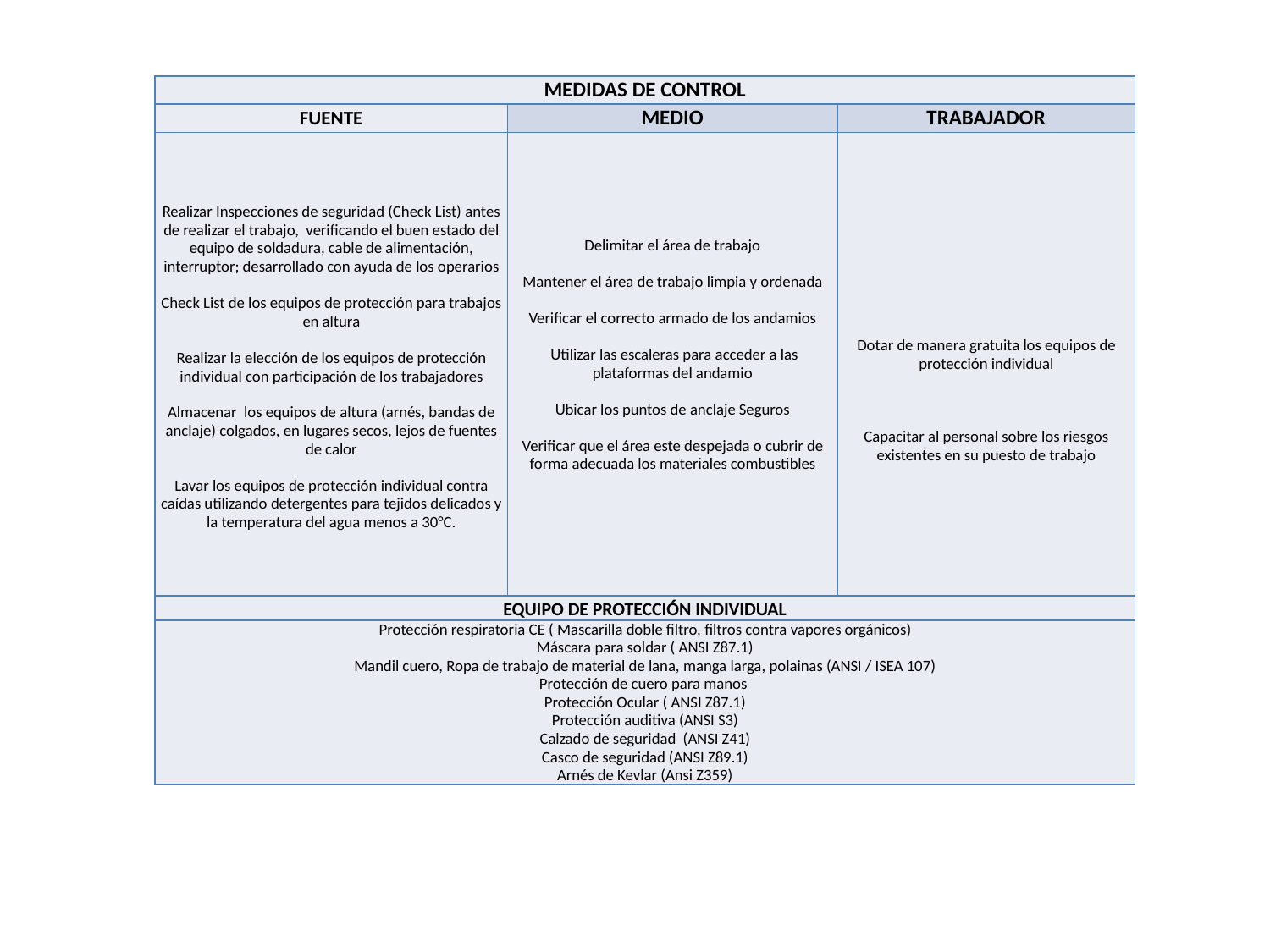

#
| MEDIDAS DE CONTROL |  |  |
| --- | --- | --- |
| FUENTE | MEDIO | TRABAJADOR |
| Realizar Inspecciones de seguridad (Check List) antes de realizar el trabajo, verificando el buen estado del equipo de soldadura, cable de alimentación, interruptor; desarrollado con ayuda de los operarios   Check List de los equipos de protección para trabajos en altura Realizar la elección de los equipos de protección individual con participación de los trabajadores   Almacenar los equipos de altura (arnés, bandas de anclaje) colgados, en lugares secos, lejos de fuentes de calor   Lavar los equipos de protección individual contra caídas utilizando detergentes para tejidos delicados y la temperatura del agua menos a 30°C. | Delimitar el área de trabajo   Mantener el área de trabajo limpia y ordenada   Verificar el correcto armado de los andamios  Utilizar las escaleras para acceder a las plataformas del andamio Ubicar los puntos de anclaje Seguros   Verificar que el área este despejada o cubrir de forma adecuada los materiales combustibles | Dotar de manera gratuita los equipos de protección individual   Capacitar al personal sobre los riesgos existentes en su puesto de trabajo |
| EQUIPO DE PROTECCIÓN INDIVIDUAL |  |  |
| Protección respiratoria CE ( Mascarilla doble filtro, filtros contra vapores orgánicos) Máscara para soldar ( ANSI Z87.1) Mandil cuero, Ropa de trabajo de material de lana, manga larga, polainas (ANSI / ISEA 107) Protección de cuero para manos Protección Ocular ( ANSI Z87.1) Protección auditiva (ANSI S3) Calzado de seguridad (ANSI Z41) Casco de seguridad (ANSI Z89.1) Arnés de Kevlar (Ansi Z359) |  |  |